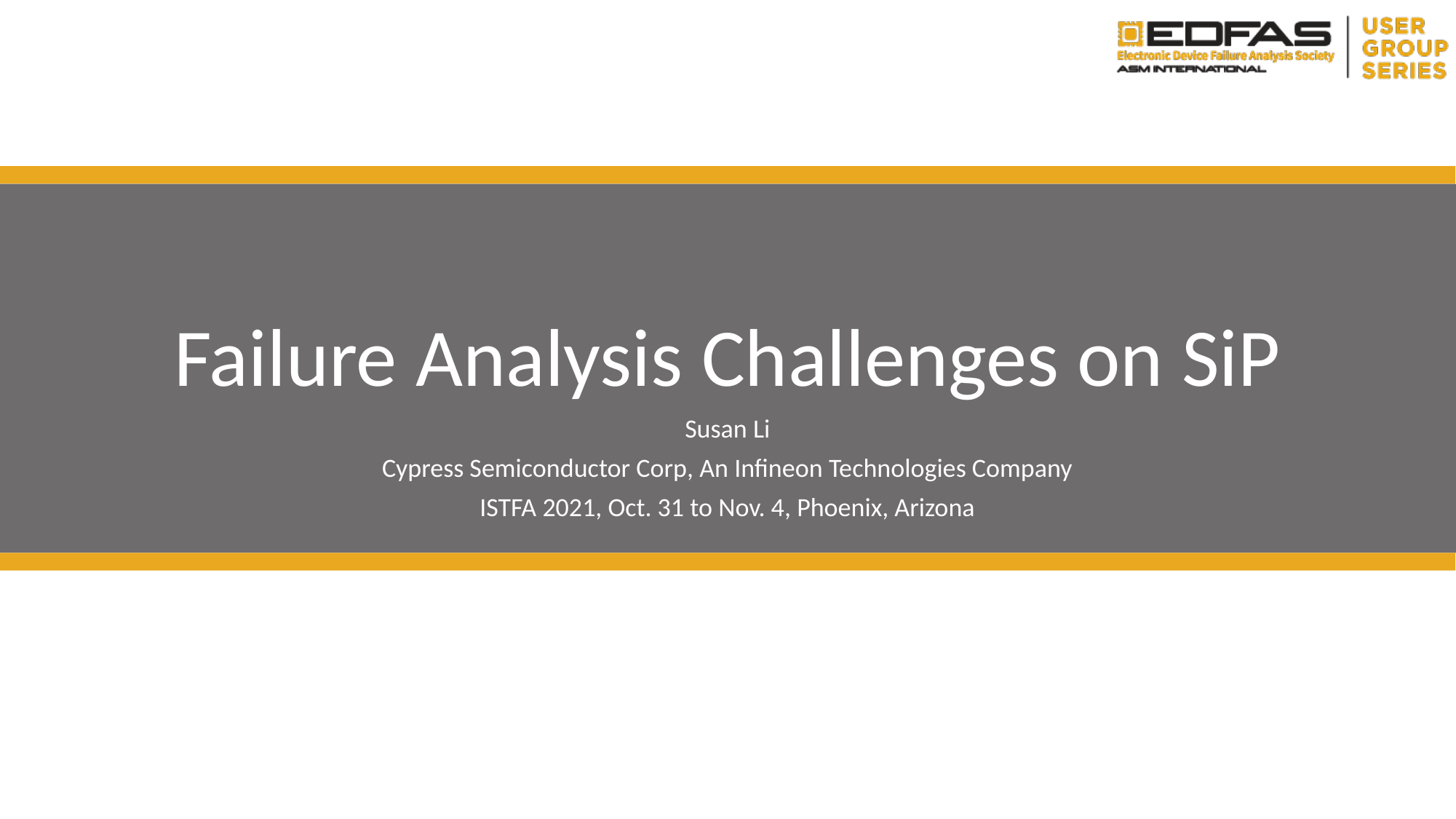

Failure Analysis Challenges on SiP
Susan Li
Cypress Semiconductor Corp, An Infineon Technologies Company
ISTFA 2021, Oct. 31 to Nov. 4, Phoenix, Arizona